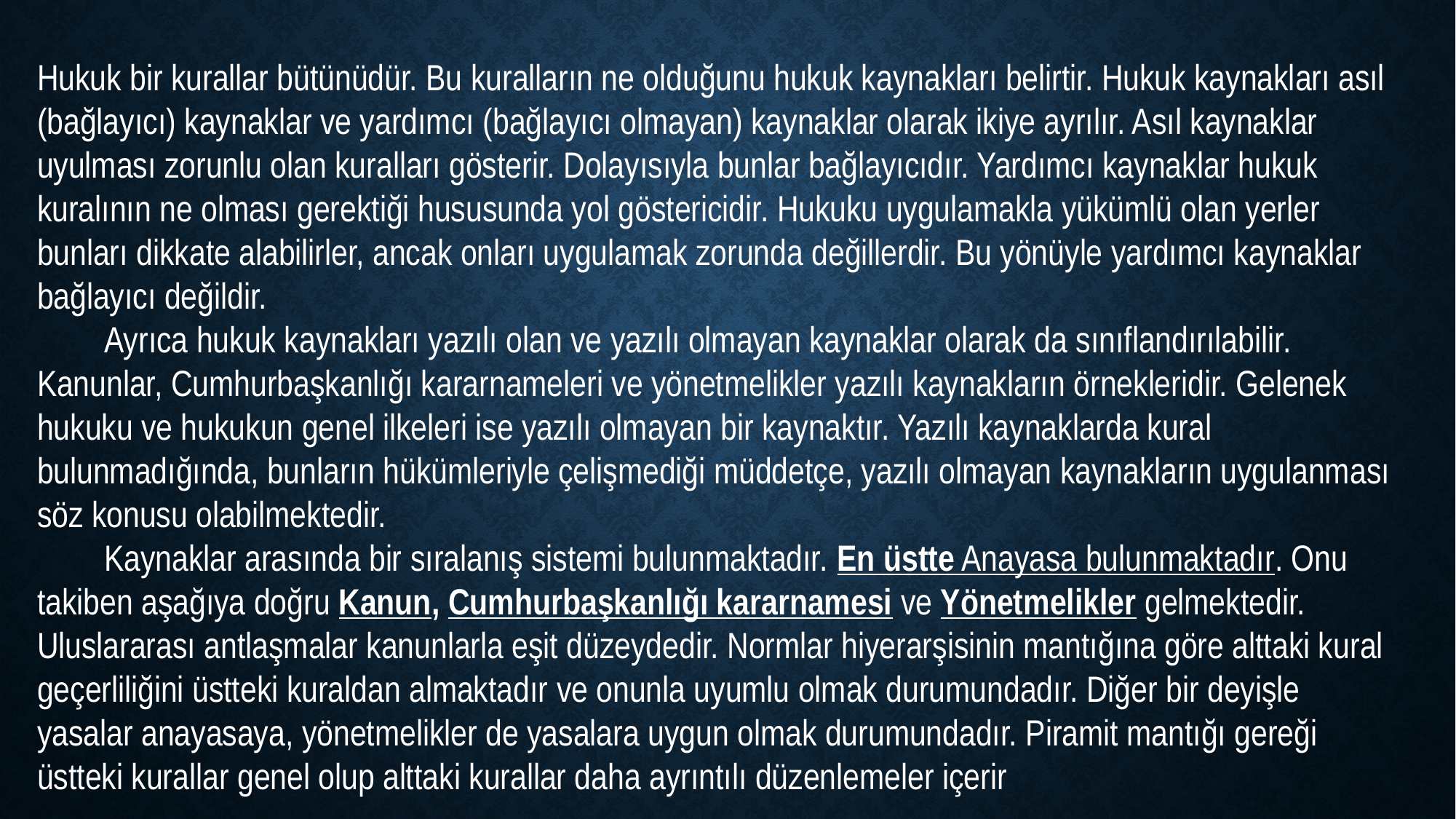

Hukuk bir kurallar bütünüdür. Bu kuralların ne olduğunu hukuk kaynakları belirtir. Hukuk kaynakları asıl (bağlayıcı) kaynaklar ve yardımcı (bağlayıcı olmayan) kaynaklar olarak ikiye ayrılır. Asıl kaynaklar uyulması zorunlu olan kuralları gösterir. Dolayısıyla bunlar bağlayıcıdır. Yardımcı kaynaklar hukuk kuralının ne olması gerektiği hususunda yol göstericidir. Hukuku uygulamakla yükümlü olan yerler bunları dikkate alabilirler, ancak onları uygulamak zorunda değillerdir. Bu yönüyle yardımcı kaynaklar bağlayıcı değildir.
        Ayrıca hukuk kaynakları yazılı olan ve yazılı olmayan kaynaklar olarak da sınıflandırılabilir. Kanunlar, Cumhurbaşkanlığı kararnameleri ve yönetmelikler yazılı kaynakların örnekleridir. Gelenek hukuku ve hukukun genel ilkeleri ise yazılı olmayan bir kaynaktır. Yazılı kaynaklarda kural bulunmadığında, bunların hükümleriyle çelişmediği müddetçe, yazılı olmayan kaynakların uygulanması söz konusu olabilmektedir.
        Kaynaklar arasında bir sıralanış sistemi bulunmaktadır. En üstte Anayasa bulunmaktadır. Onu takiben aşağıya doğru Kanun, Cumhurbaşkanlığı kararnamesi ve Yönetmelikler gelmektedir. Uluslararası antlaşmalar kanunlarla eşit düzeydedir. Normlar hiyerarşisinin mantığına göre alttaki kural geçerliliğini üstteki kuraldan almaktadır ve onunla uyumlu olmak durumundadır. Diğer bir deyişle yasalar anayasaya, yönetmelikler de yasalara uygun olmak durumundadır. Piramit mantığı gereği üstteki kurallar genel olup alttaki kurallar daha ayrıntılı düzenlemeler içerir